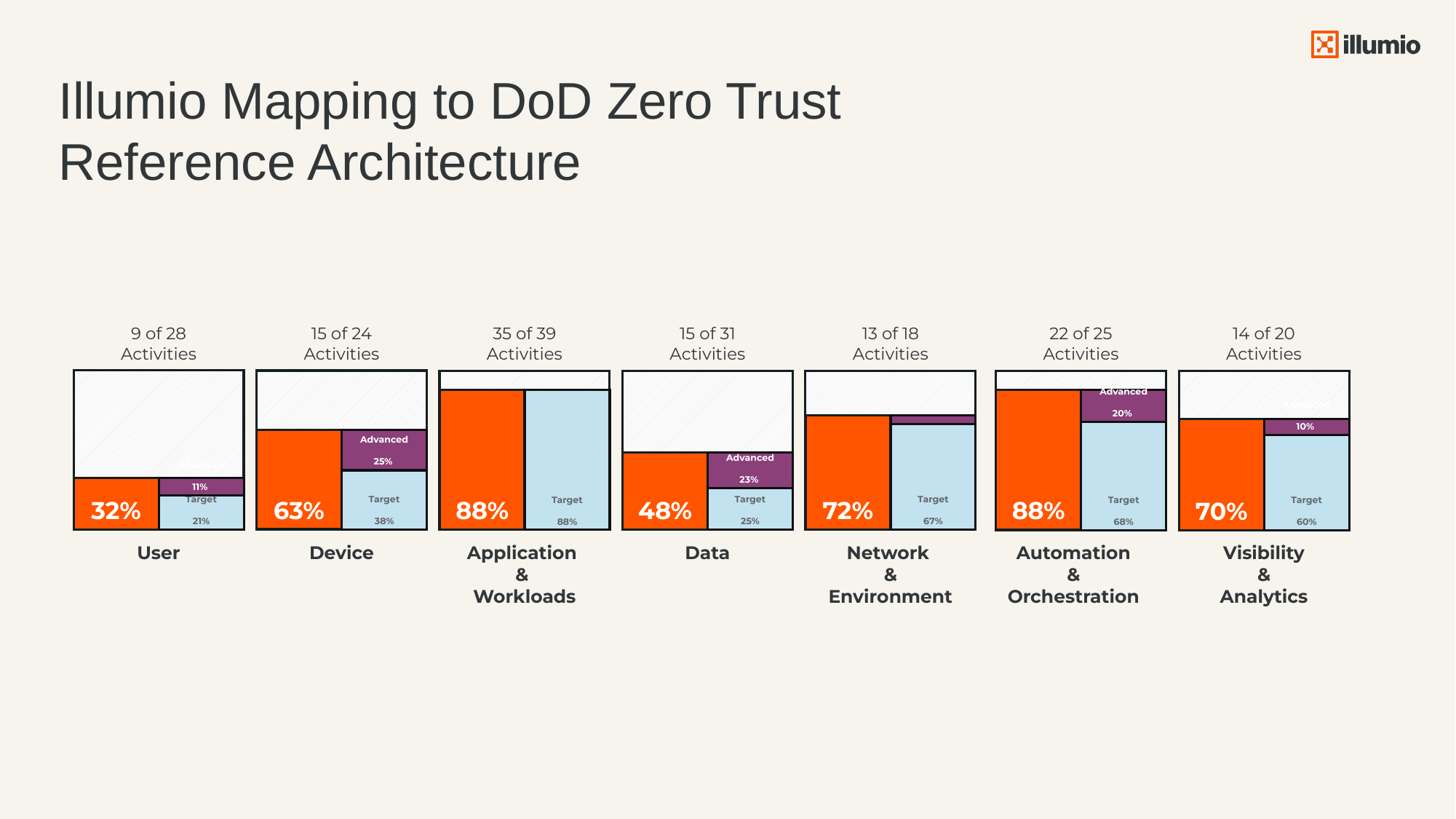

# Illumio Mapping to DoD Zero Trust Reference Architecture
9 of 28
Activities
15 of 24
Activities
35 of 39
Activities
15 of 31
Activities
13 of 18
Activities
22 of 25
Activities
14 of 20
Activities

88%
Target	88%
88%
Advanced	20%
72%

70%
Advanced	10%
Target	68%
Target	67%
63%
Advanced	25%
Target	60%
48%
Advanced	23%
Target	38%
32%
Advanced	11%
Target	25%
Target	21%
User
Device
Application
&
Workloads
Data
Network
&
Environment
Automation
&
Orchestration
Visibility
&
Analytics